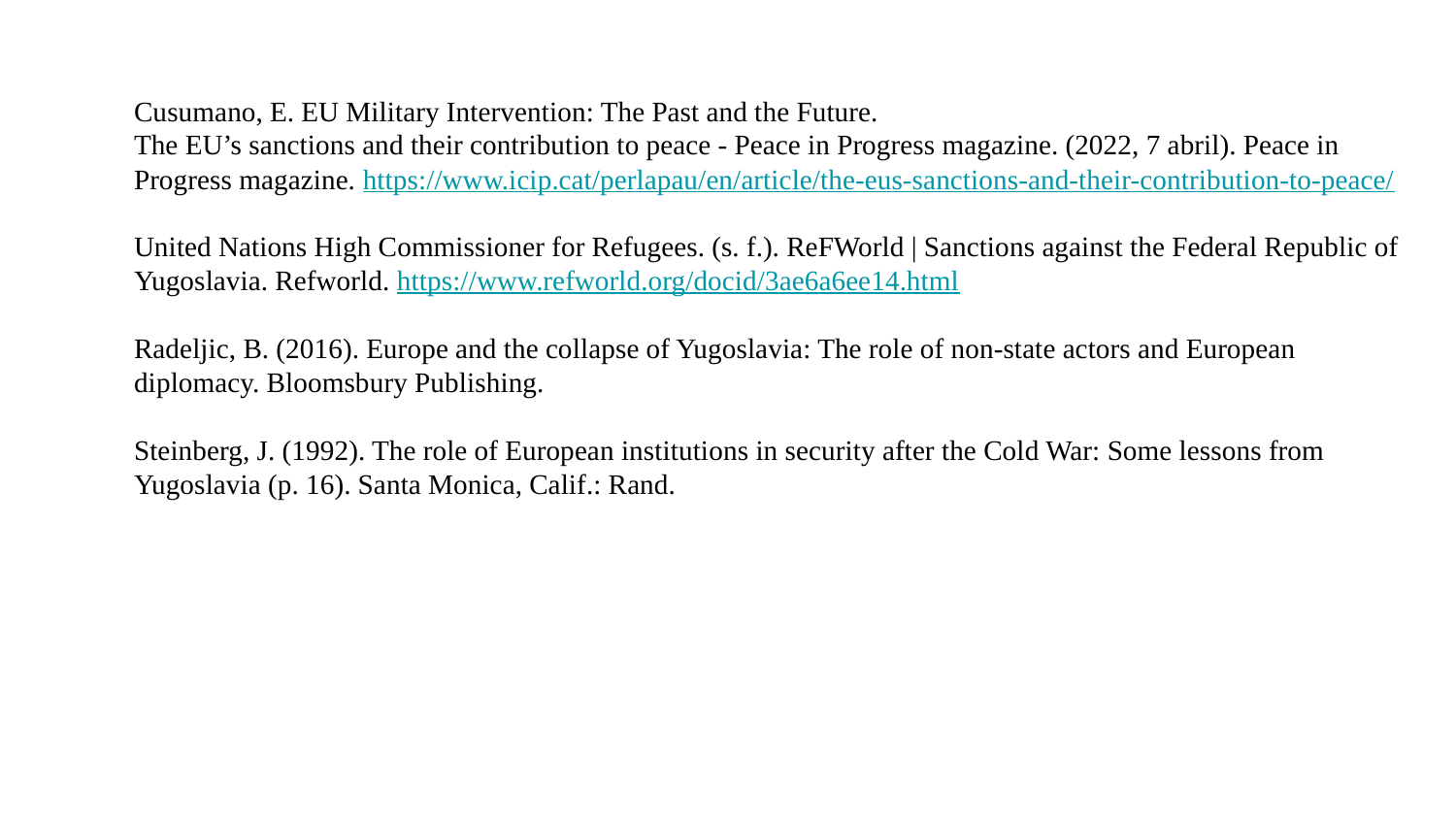

Cusumano, E. EU Military Intervention: The Past and the Future.
The EU’s sanctions and their contribution to peace - Peace in Progress magazine. (2022, 7 abril). Peace in Progress magazine. https://www.icip.cat/perlapau/en/article/the-eus-sanctions-and-their-contribution-to-peace/

United Nations High Commissioner for Refugees. (s. f.). ReFWorld | Sanctions against the Federal Republic of Yugoslavia. Refworld. https://www.refworld.org/docid/3ae6a6ee14.html

Radeljic, B. (2016). Europe and the collapse of Yugoslavia: The role of non-state actors and European diplomacy. Bloomsbury Publishing.

Steinberg, J. (1992). The role of European institutions in security after the Cold War: Some lessons from Yugoslavia (p. 16). Santa Monica, Calif.: Rand.